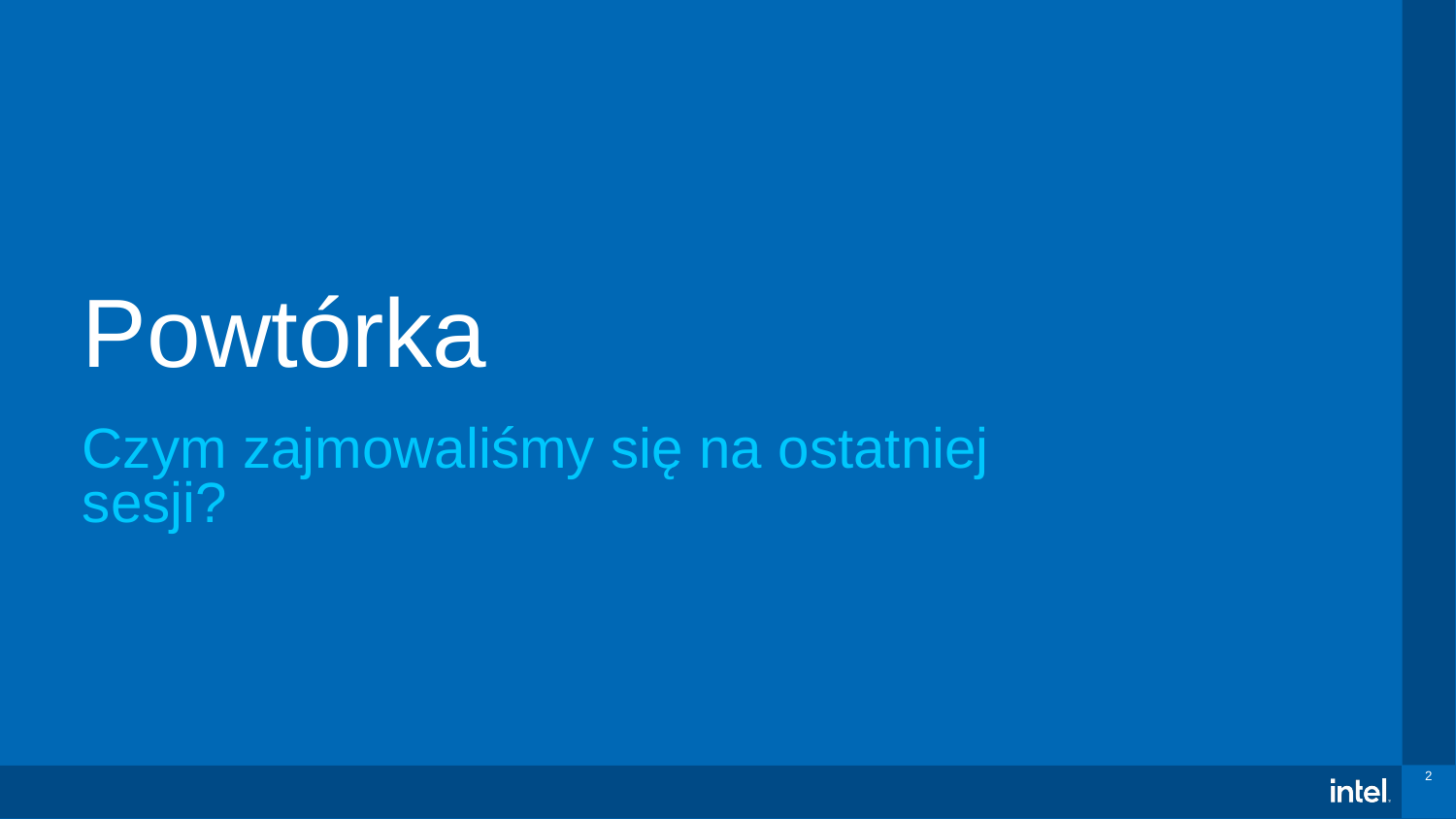

# Powtórka Czym zajmowaliśmy się na ostatniej sesji?